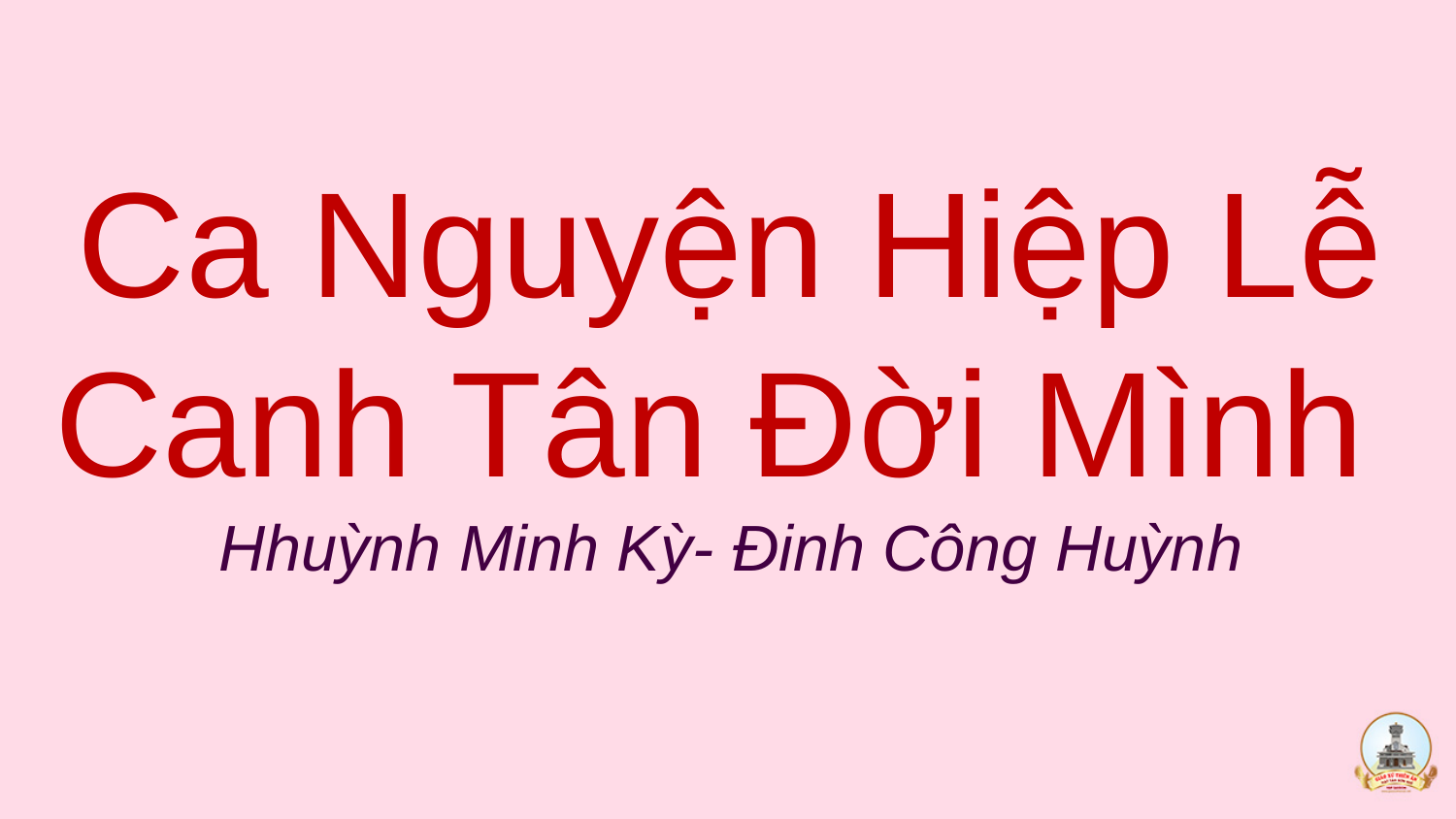

Ca Nguyện Hiệp Lễ
Canh Tân Đời Mình
Hhuỳnh Minh Kỳ- Đinh Công Huỳnh